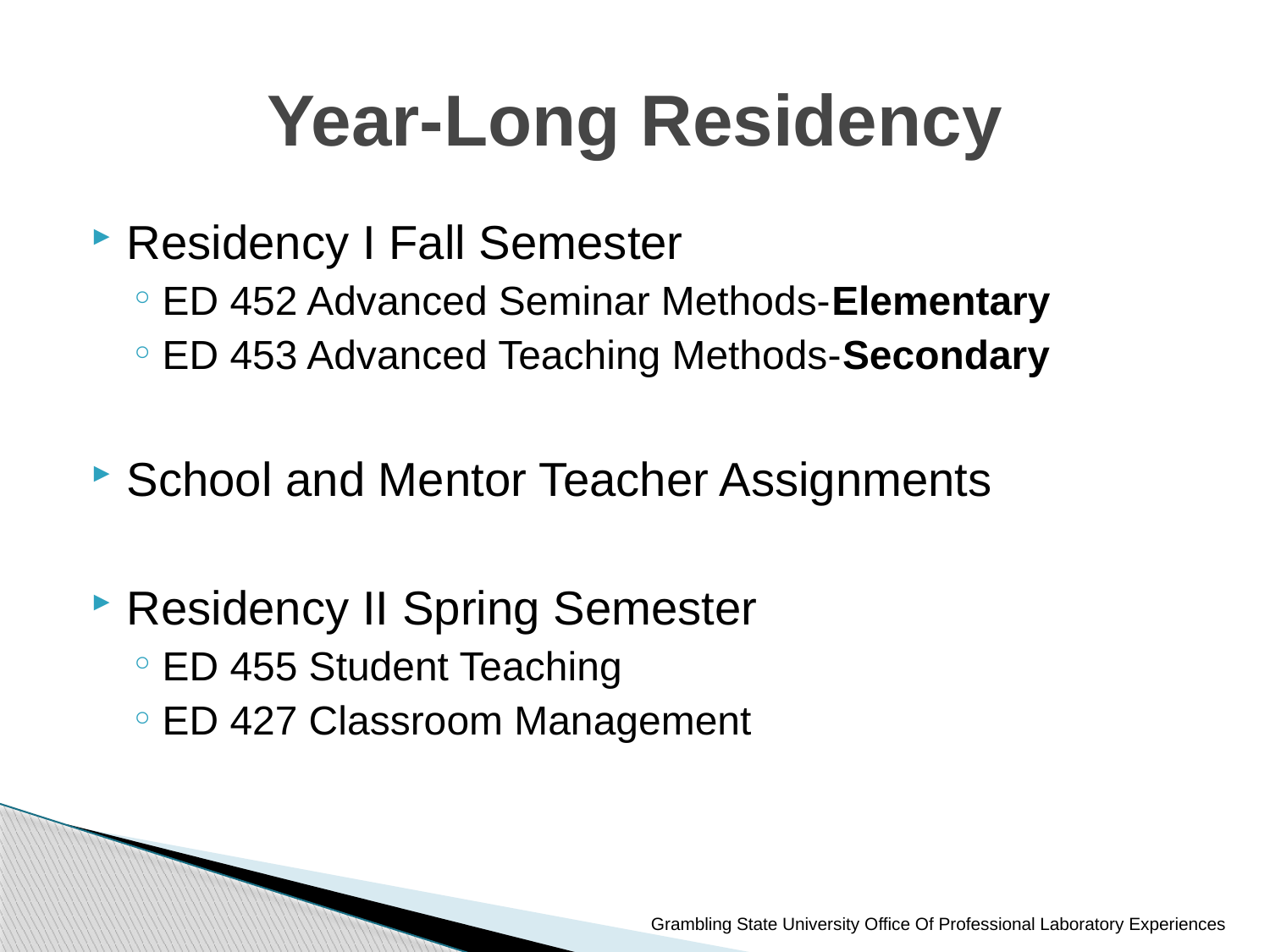

# Year-Long Residency
Residency I Fall Semester
ED 452 Advanced Seminar Methods-Elementary
ED 453 Advanced Teaching Methods-Secondary

School and Mentor Teacher Assignments

Residency II Spring Semester
ED 455 Student Teaching
ED 427 Classroom Management
Grambling State University Office Of Professional Laboratory Experiences